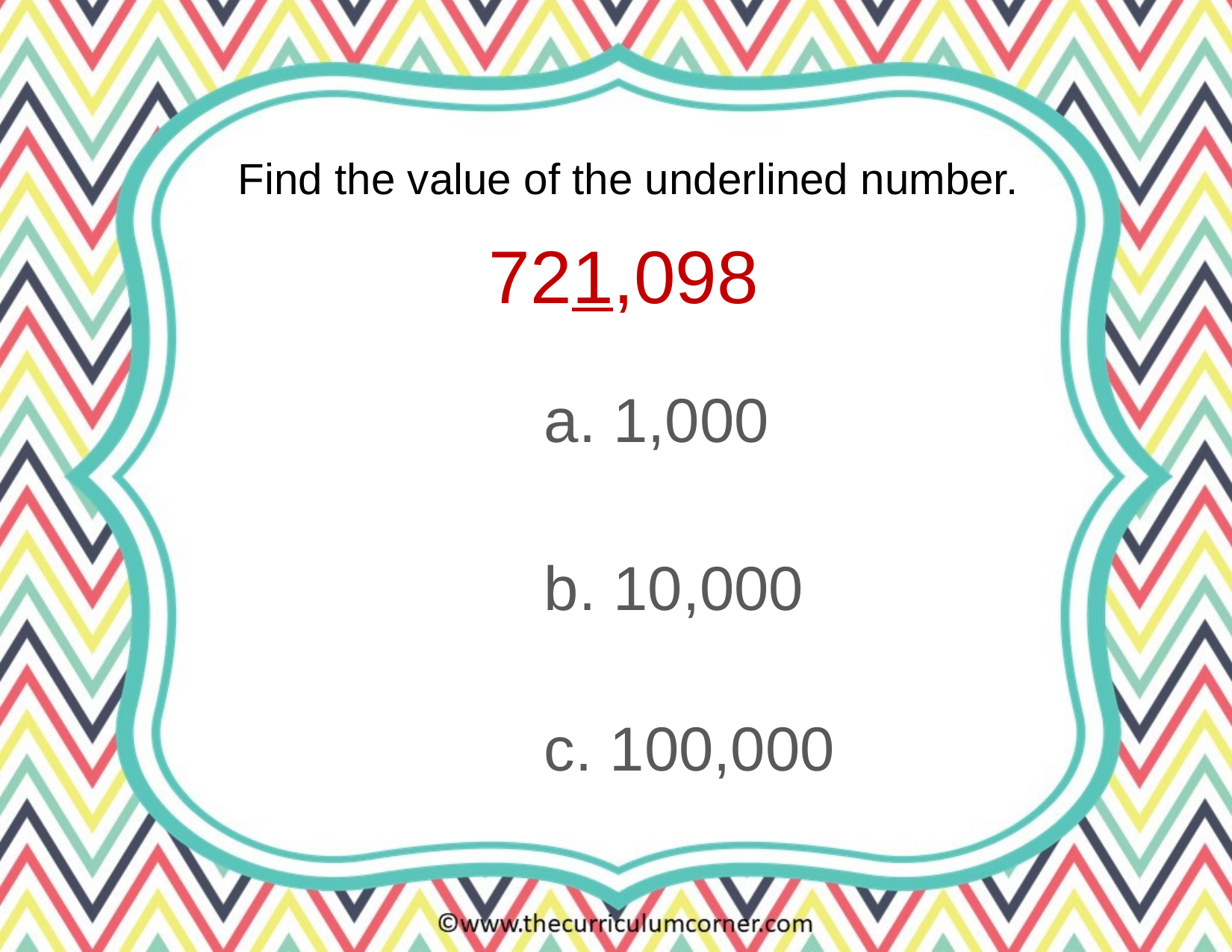

Find the value of the underlined number.
721,098
a. 1,000
b. 10,000
c. 100,000